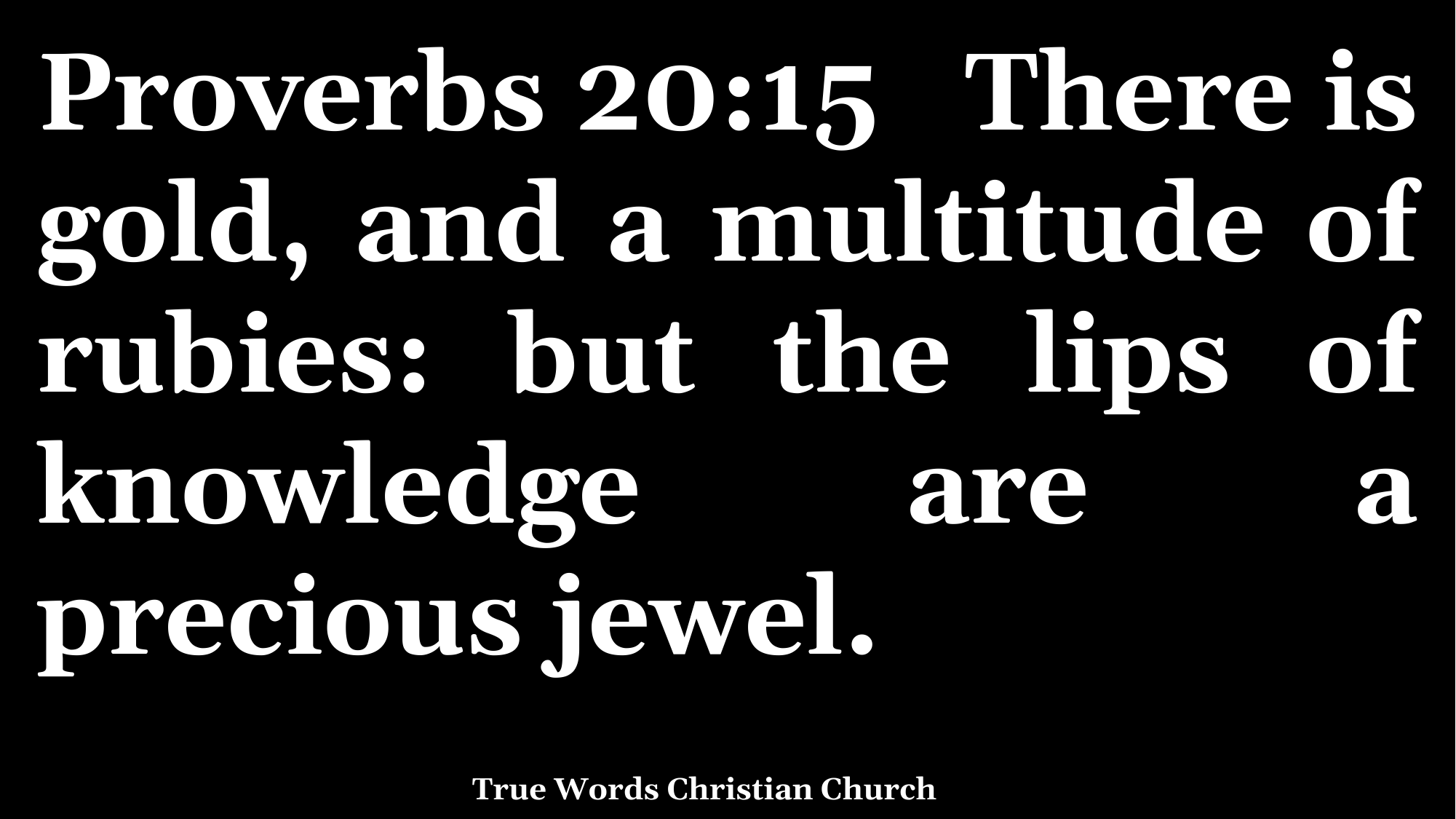

Proverbs 20:15   There is gold, and a multitude of rubies: but the lips of knowledge are a precious jewel.
True Words Christian Church